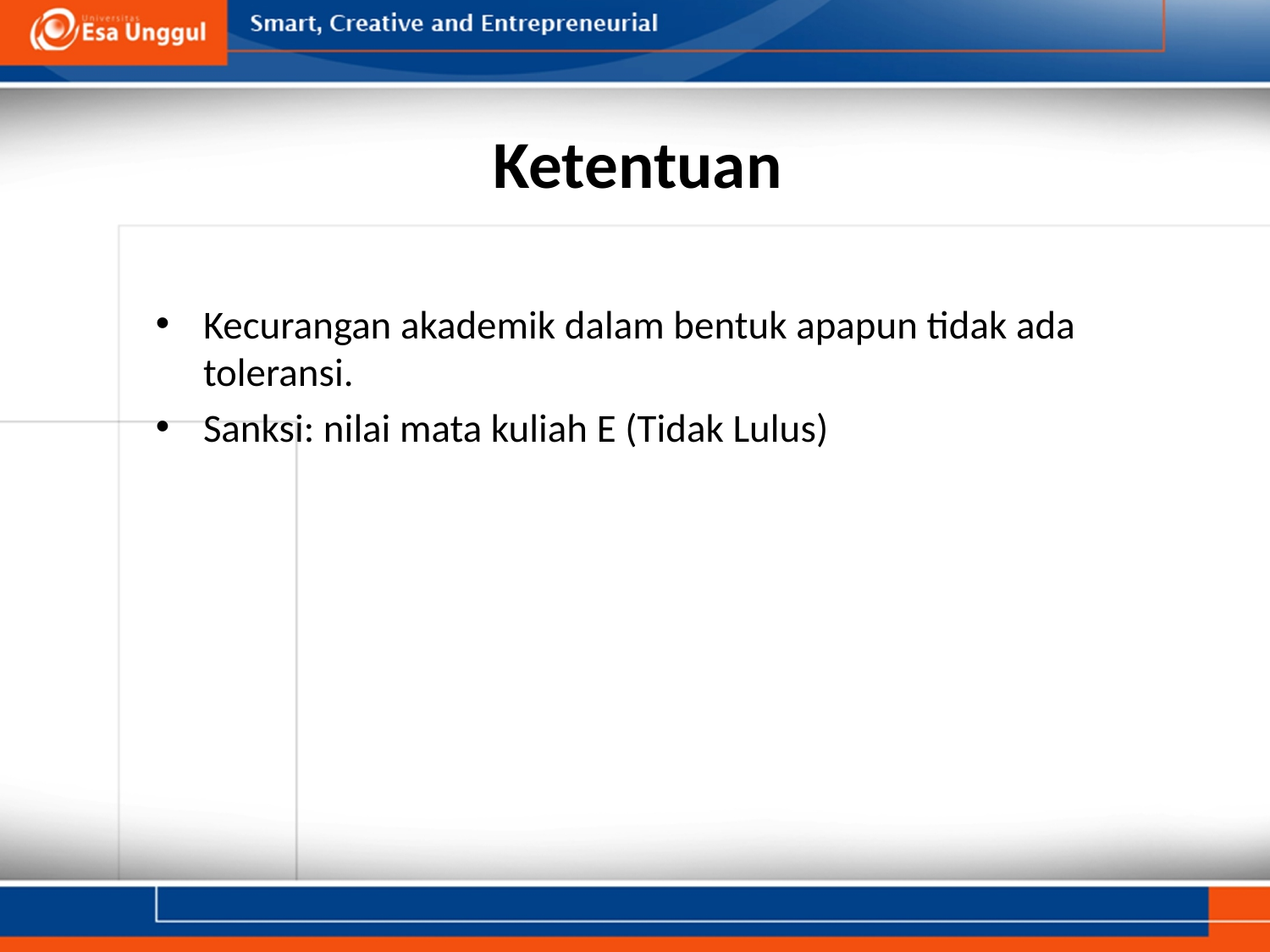

# Ketentuan
Kecurangan akademik dalam bentuk apapun tidak ada toleransi.
Sanksi: nilai mata kuliah E (Tidak Lulus)